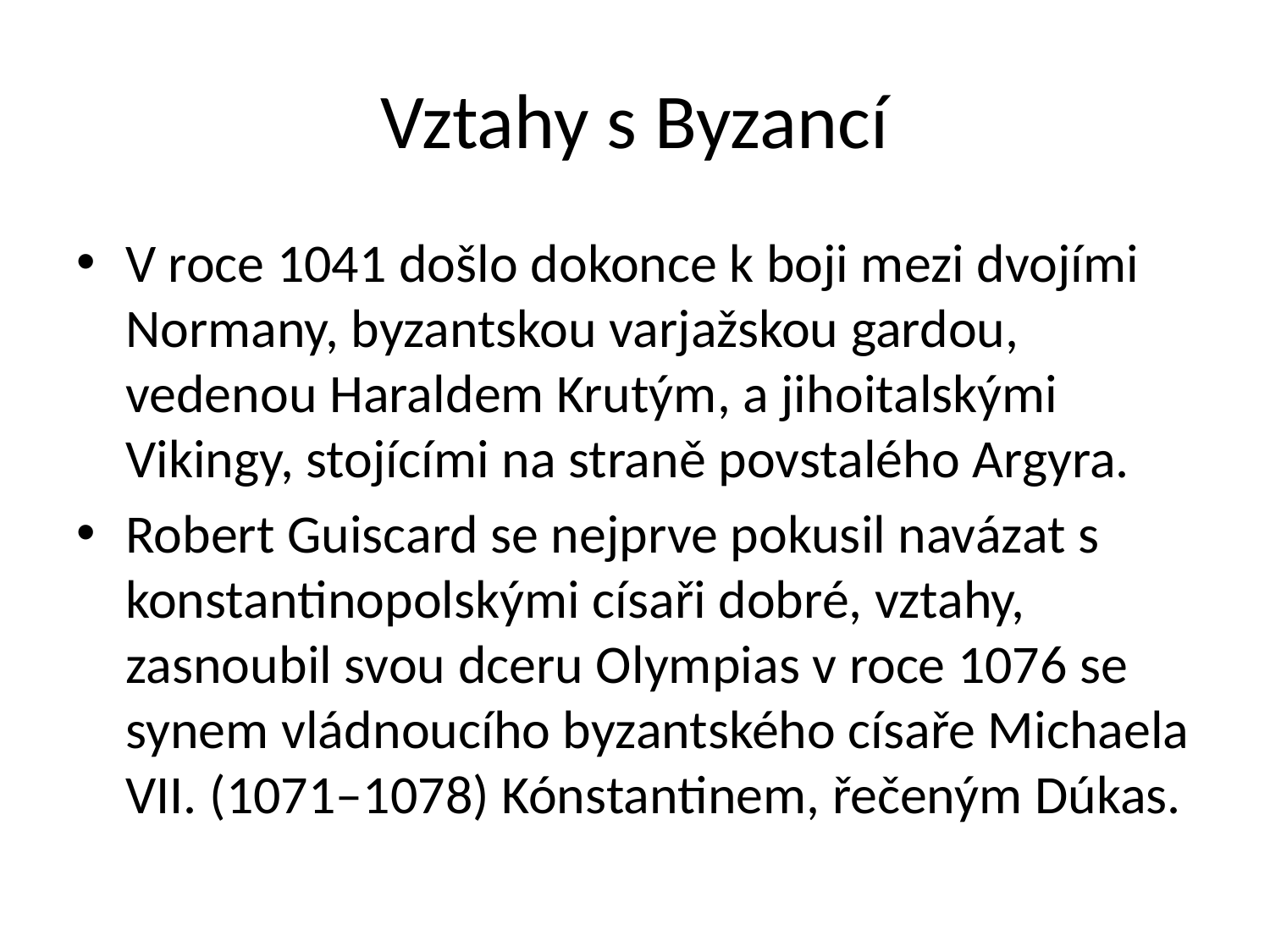

# Vztahy s Byzancí
V roce 1041 došlo dokonce k boji mezi dvojími Normany, byzantskou varjažskou gardou, vedenou Haraldem Krutým, a jihoitalskými Vikingy, stojícími na straně povstalého Argyra.
Robert Guiscard se nejprve pokusil navázat s konstantinopolskými císaři dobré, vztahy, zasnoubil svou dceru Olympias v roce 1076 se synem vládnoucího byzantského císaře Michaela VII. (1071–1078) Kónstantinem, řečeným Dúkas.